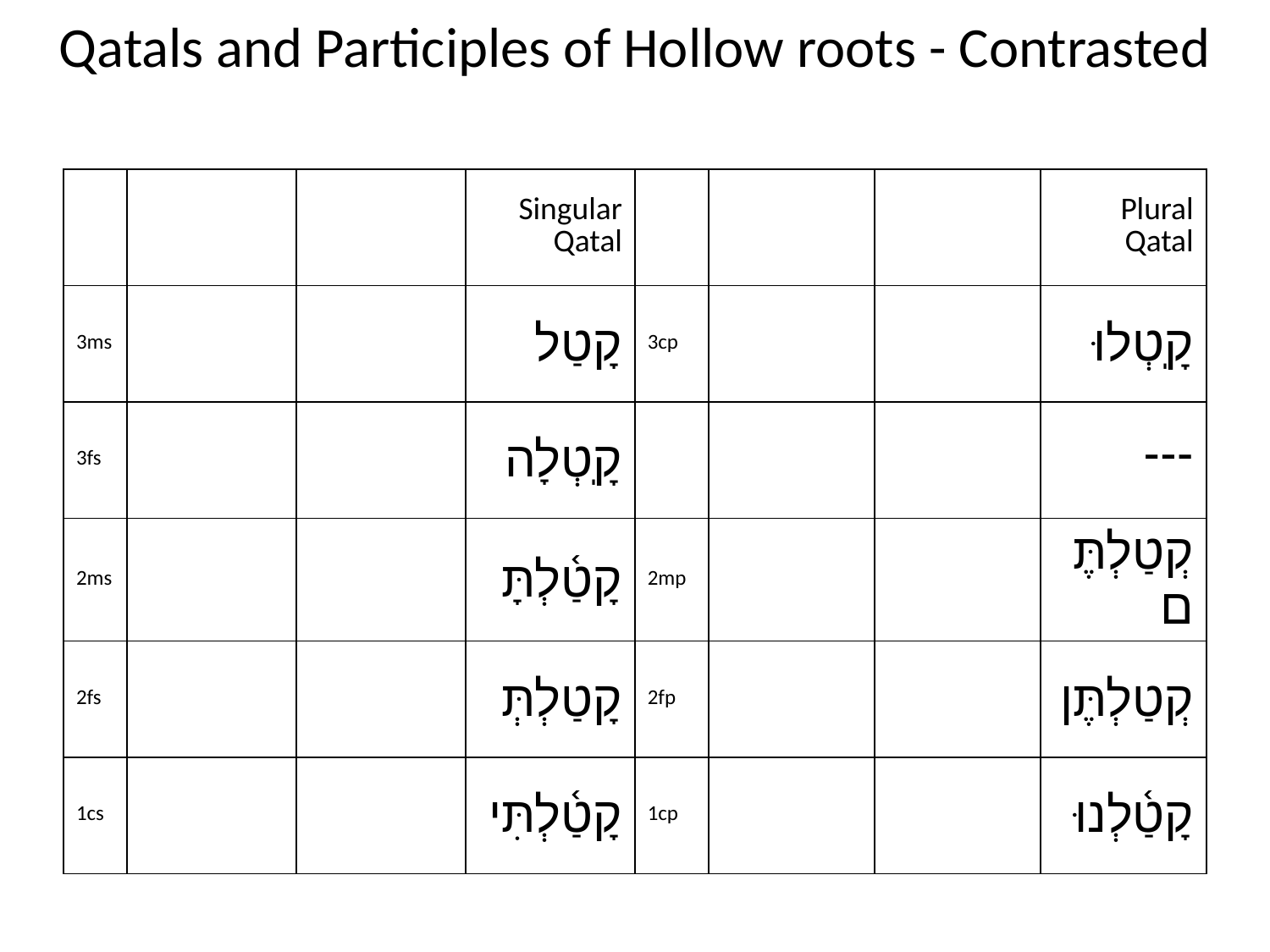

# Qatals and Participles of Hollow roots - Contrasted
|  |  |  | Singular Qatal |  |  |  | Plural Qatal |
| --- | --- | --- | --- | --- | --- | --- | --- |
| 3ms |  |  | קָטַל | 3cp |  |  | קָֽטְלוּ |
| 3fs |  |  | קָֽטְלָה |  |  |  | --- |
| 2ms |  |  | קָטַ֫לְתָּ | 2mp |  |  | קְטַלְתֶּם |
| 2fs |  |  | קָטַלְתְּ | 2fp |  |  | קְטַלְתֶּן |
| 1cs |  |  | קָטַ֫לְתִּי | 1cp |  |  | קָטַ֫לְנוּ |